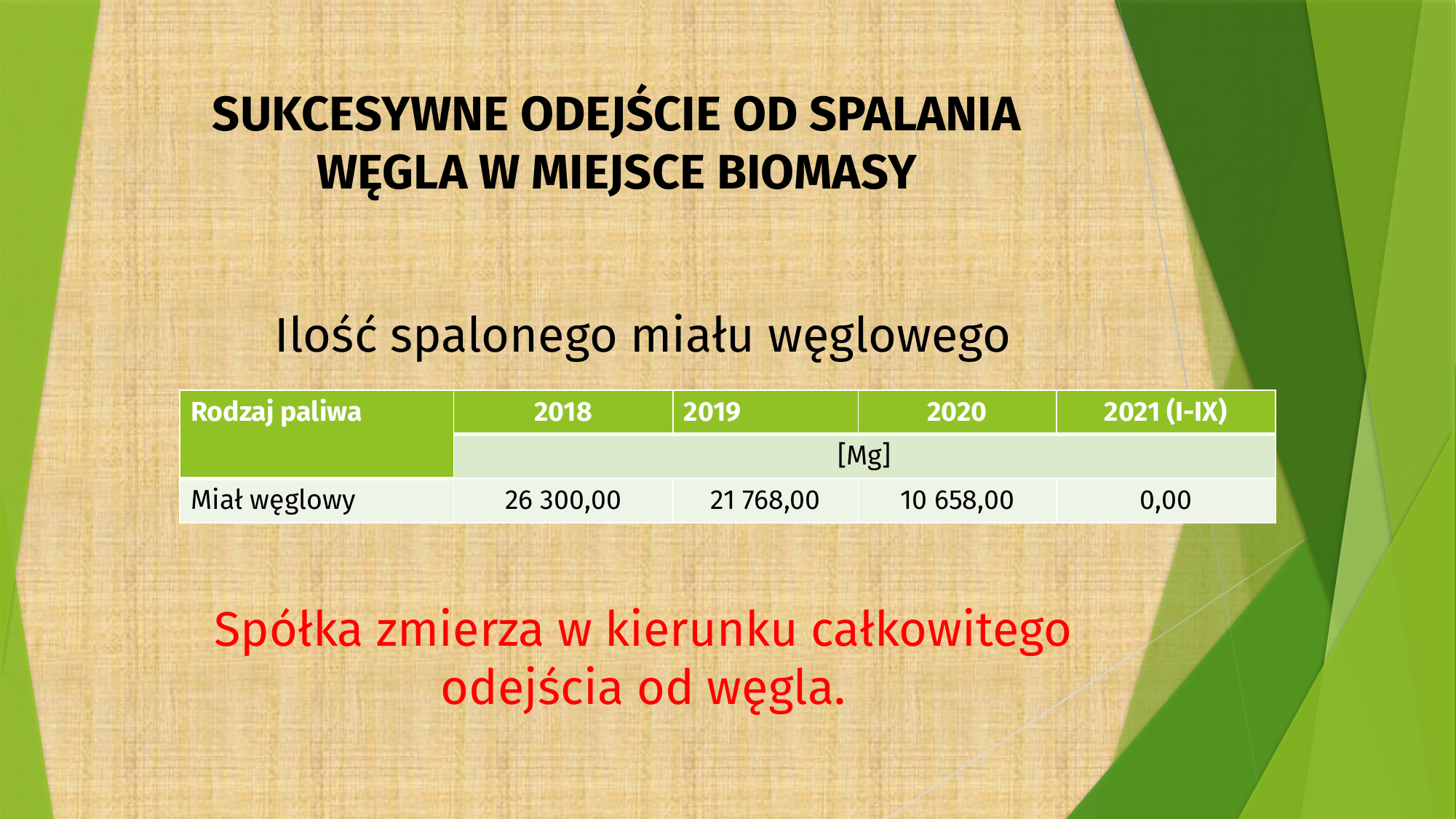

# SUKCESYWNE ODEJŚCIE OD SPALANIA WĘGLA W MIEJSCE BIOMASY
Ilość spalonego miału węglowego

Spółka zmierza w kierunku całkowitego odejścia od węgla.
| Rodzaj paliwa | 2018 | 2019 | 2020 | 2021 (I-IX) |
| --- | --- | --- | --- | --- |
|  | [Mg] |  |  |  |
| Miał węglowy | 26 300,00 | 21 768,00 | 10 658,00 | 0,00 |